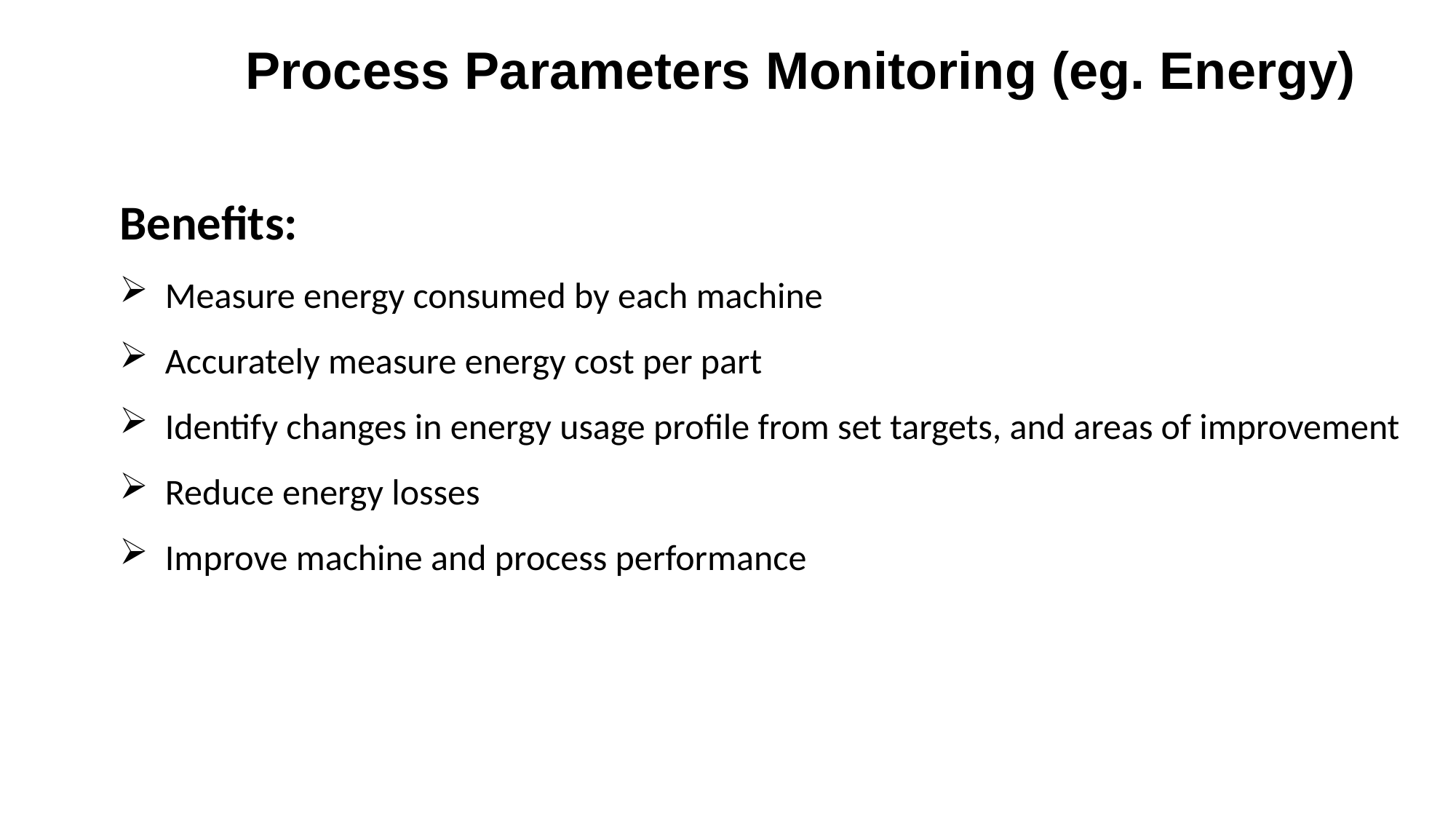

Process Parameters Monitoring (eg. Energy)
Benefits:
Measure energy consumed by each machine
Accurately measure energy cost per part
Identify changes in energy usage profile from set targets, and areas of improvement
Reduce energy losses
Improve machine and process performance